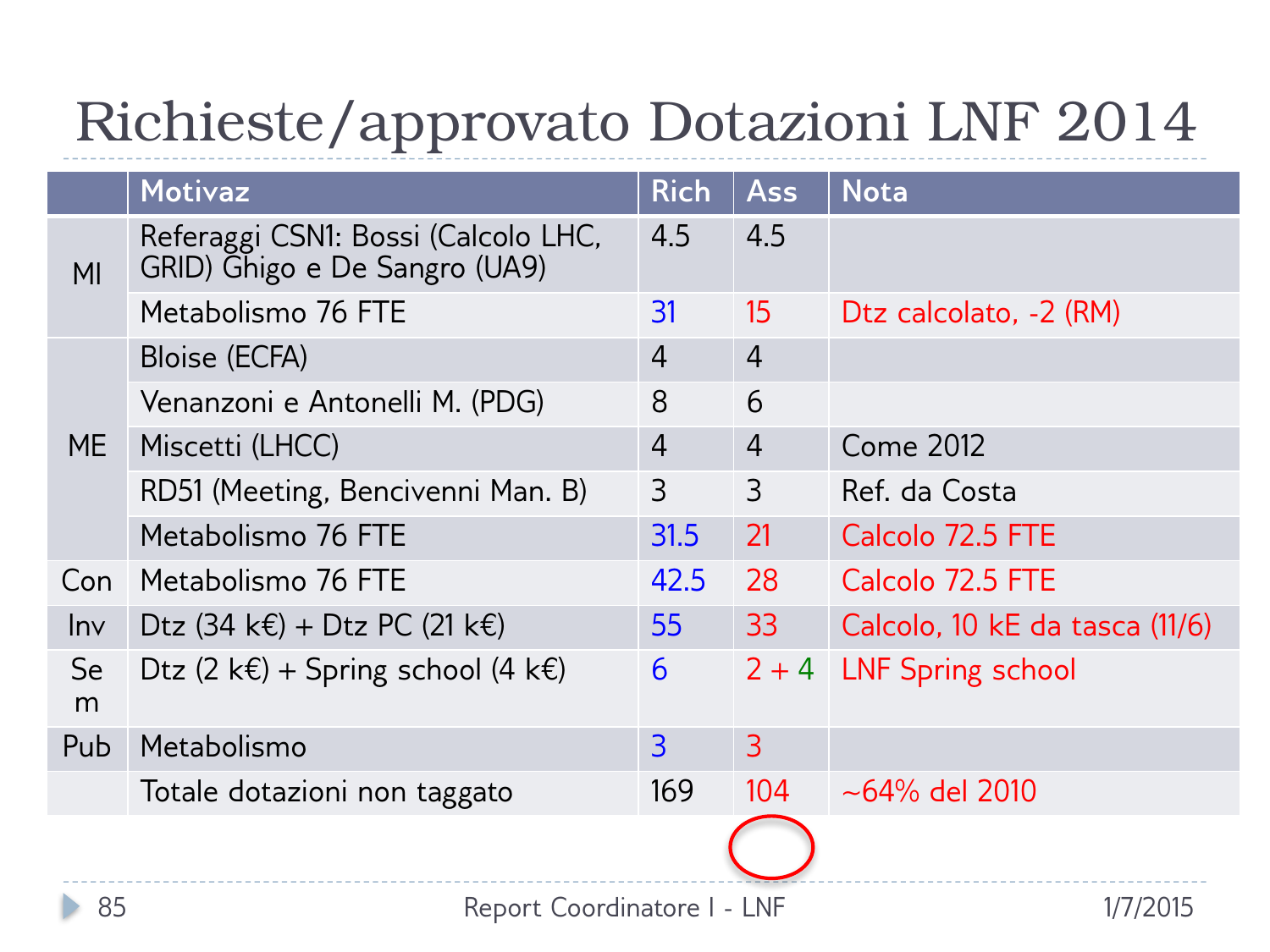

# Richieste/approvato Dotazioni LNF 2014

|  | Motivaz | Rich | Ass | Nota |
| --- | --- | --- | --- | --- |
| MI | Referaggi CSN1: Bossi (Calcolo LHC, GRID) Ghigo e De Sangro (UA9) | 4.5 | 4.5 |  |
|  | Metabolismo 76 FTE | 31 | 15 | Dtz calcolato, -2 (RM) |
| ME | Bloise (ECFA) | 4 | 4 |  |
|  | Venanzoni e Antonelli M. (PDG) | 8 | 6 |  |
|  | Miscetti (LHCC) | 4 | 4 | Come 2012 |
|  | RD51 (Meeting, Bencivenni Man. B) | 3 | 3 | Ref. da Costa |
|  | Metabolismo 76 FTE | 31.5 | 21 | Calcolo 72.5 FTE |
| Con | Metabolismo 76 FTE | 42.5 | 28 | Calcolo 72.5 FTE |
| Inv | Dtz (34 k€) + Dtz PC (21 k€) | 55 | 33 | Calcolo, 10 kE da tasca (11/6) |
| Sem | Dtz (2 k€) + Spring school (4 k€) | 6 | 2 + 4 | LNF Spring school |
| Pub | Metabolismo | 3 | 3 |  |
|  | Totale dotazioni non taggato | 169 | 104 | ~64% del 2010 |

85
Report Coordinatore I - LNF
1/7/2015